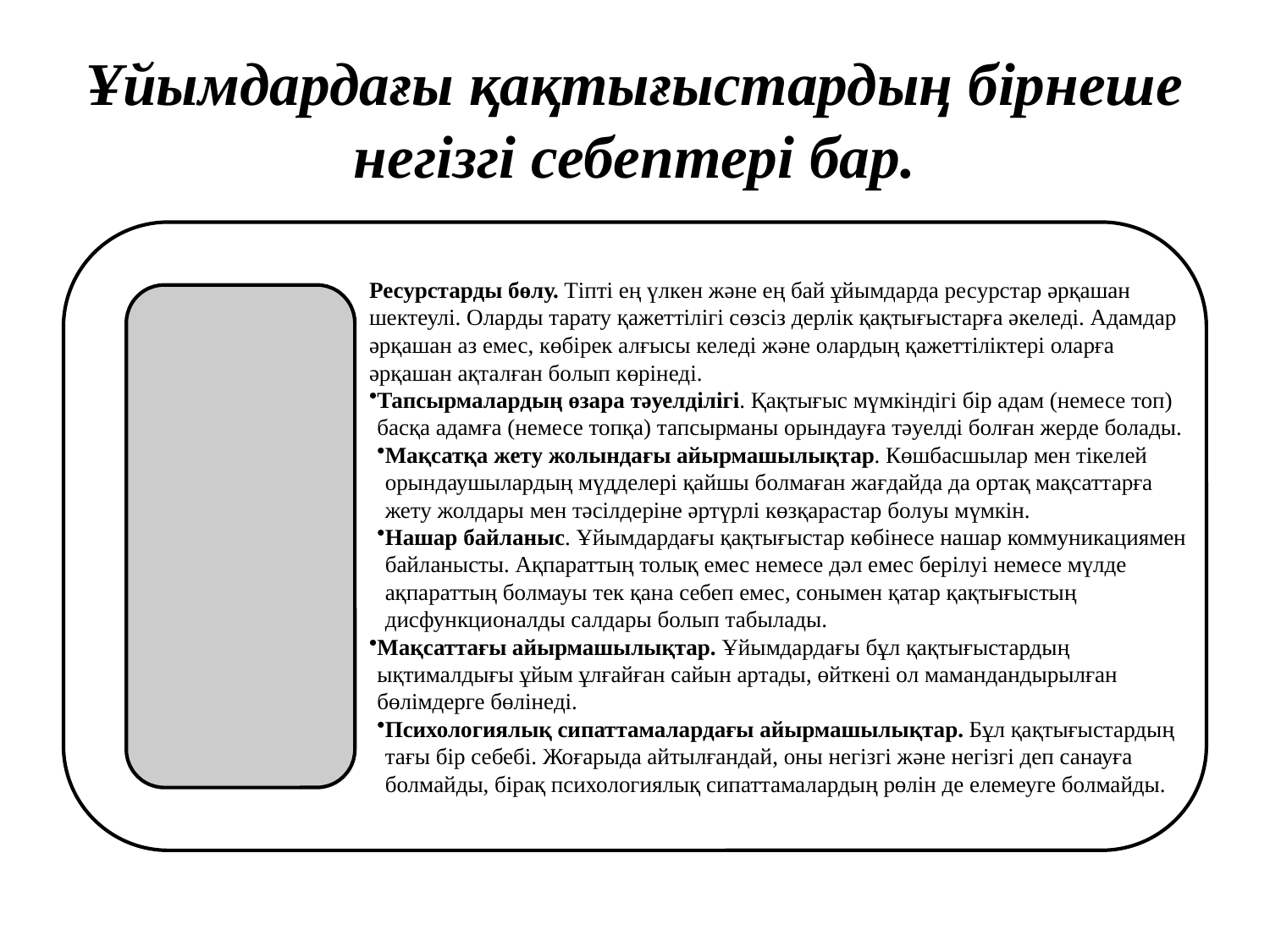

# Ұйымдардағы қақтығыстардың бірнеше негізгі себептері бар.
Ресурстарды бөлу. Тіпті ең үлкен және ең бай ұйымдарда ресурстар әрқашан шектеулі. Оларды тарату қажеттілігі сөзсіз дерлік қақтығыстарға әкеледі. Адамдар әрқашан аз емес, көбірек алғысы келеді және олардың қажеттіліктері оларға әрқашан ақталған болып көрінеді.
Тапсырмалардың өзара тәуелділігі. Қақтығыс мүмкіндігі бір адам (немесе топ) басқа адамға (немесе топқа) тапсырманы орындауға тәуелді болған жерде болады.
Мақсатқа жету жолындағы айырмашылықтар. Көшбасшылар мен тікелей орындаушылардың мүдделері қайшы болмаған жағдайда да ортақ мақсаттарға жету жолдары мен тәсілдеріне әртүрлі көзқарастар болуы мүмкін.
Нашар байланыс. Ұйымдардағы қақтығыстар көбінесе нашар коммуникациямен байланысты. Ақпараттың толық емес немесе дәл емес берілуі немесе мүлде ақпараттың болмауы тек қана себеп емес, сонымен қатар қақтығыстың дисфункционалды салдары болып табылады.
Мақсаттағы айырмашылықтар. Ұйымдардағы бұл қақтығыстардың ықтималдығы ұйым ұлғайған сайын артады, өйткені ол мамандандырылған бөлімдерге бөлінеді.
Психологиялық сипаттамалардағы айырмашылықтар. Бұл қақтығыстардың тағы бір себебі. Жоғарыда айтылғандай, оны негізгі және негізгі деп санауға болмайды, бірақ психологиялық сипаттамалардың рөлін де елемеуге болмайды.